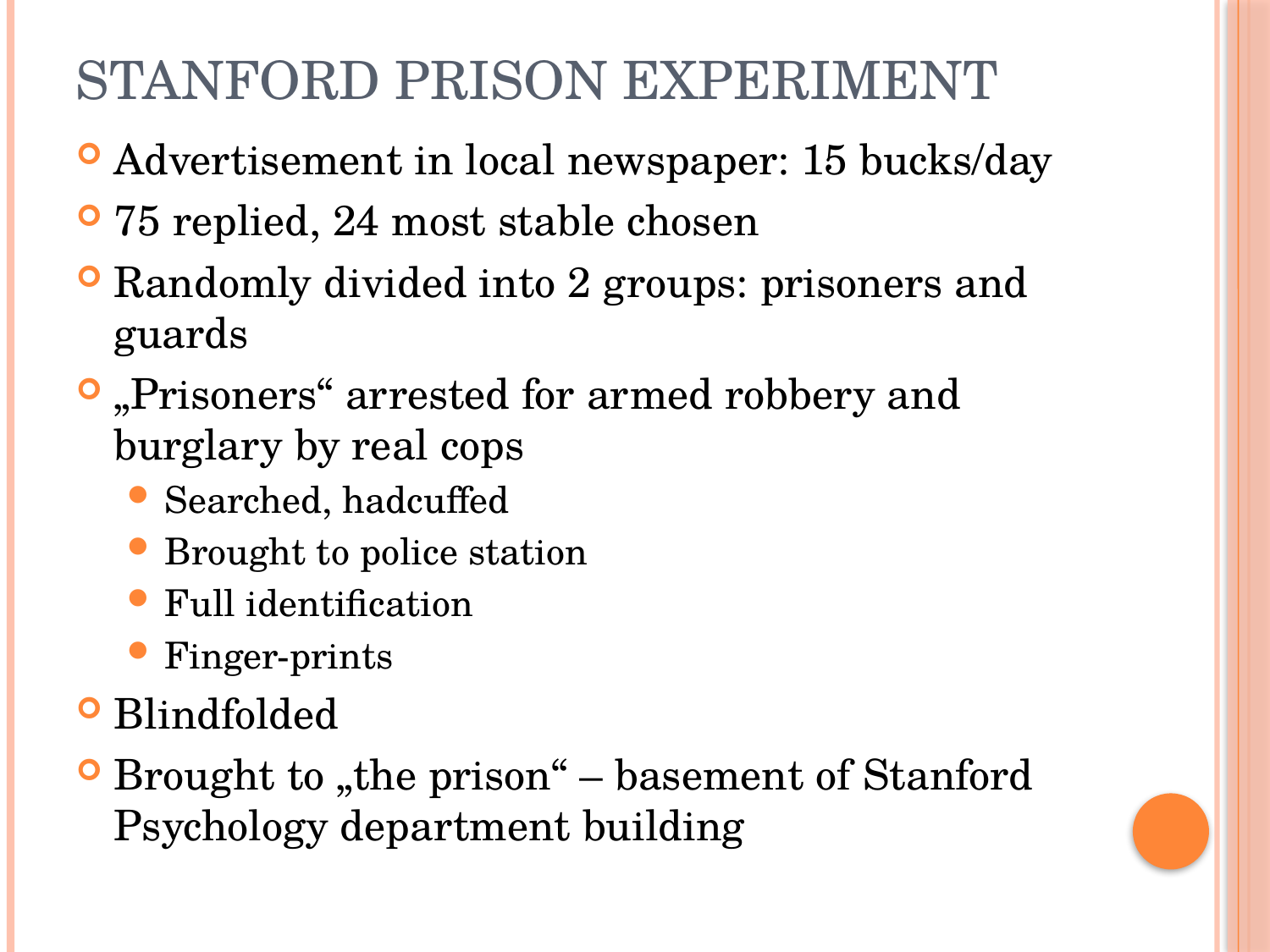

# Stanford prison experiment
Advertisement in local newspaper: 15 bucks/day
75 replied, 24 most stable chosen
Randomly divided into 2 groups: prisoners and guards
„Prisoners“ arrested for armed robbery and burglary by real cops
Searched, hadcuffed
Brought to police station
Full identification
Finger-prints
Blindfolded
Brought to „the prison“ – basement of Stanford Psychology department building